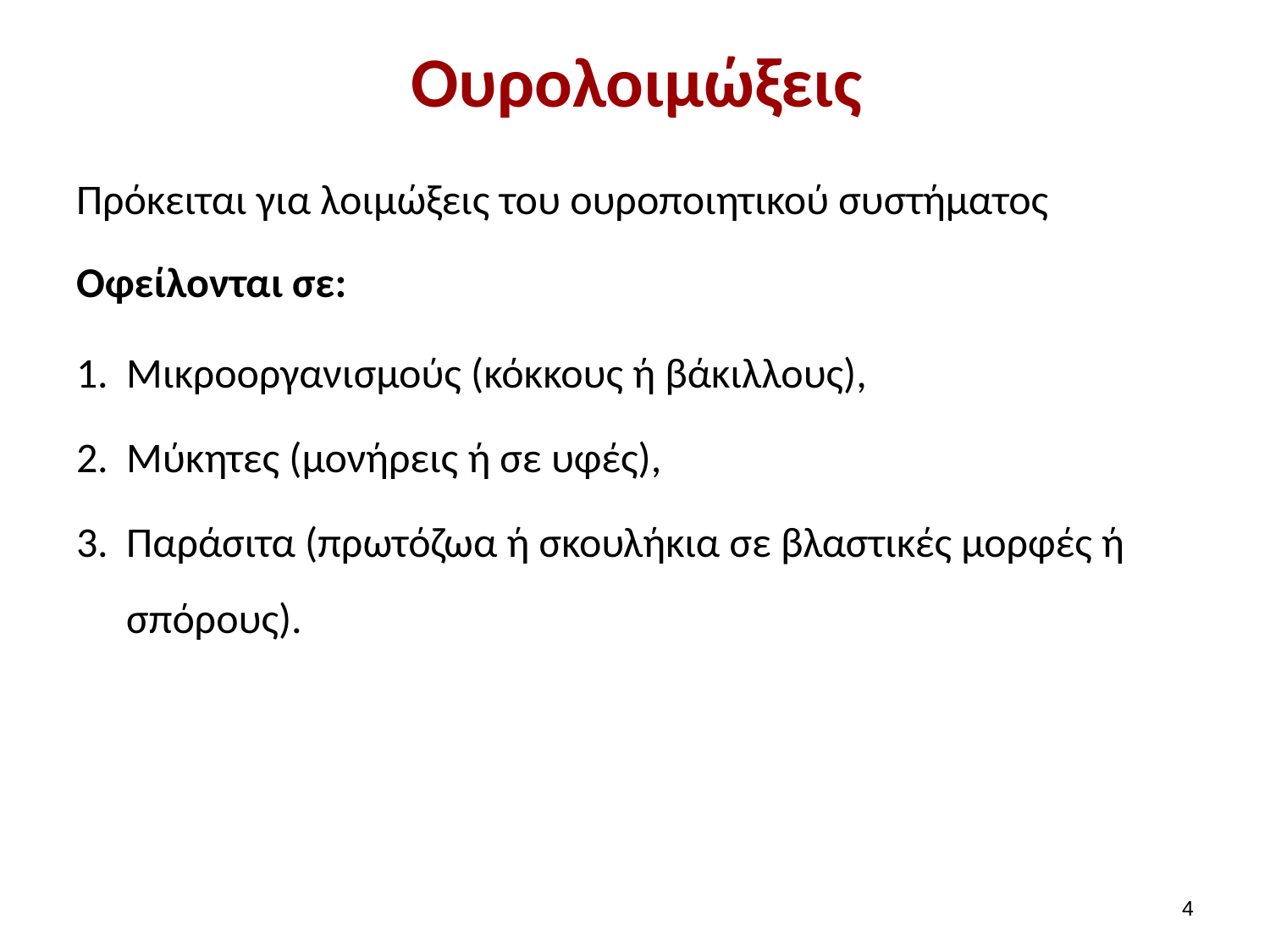

# Ουρολοιμώξεις
Πρόκειται για λοιμώξεις του ουροποιητικού συστήματος
Οφείλονται σε:
Mικροοργανισμούς (κόκκους ή βάκιλλους),
Μύκητες (μονήρεις ή σε υφές),
Παράσιτα (πρωτόζωα ή σκουλήκια σε βλαστικές μορφές ή σπόρους).
4